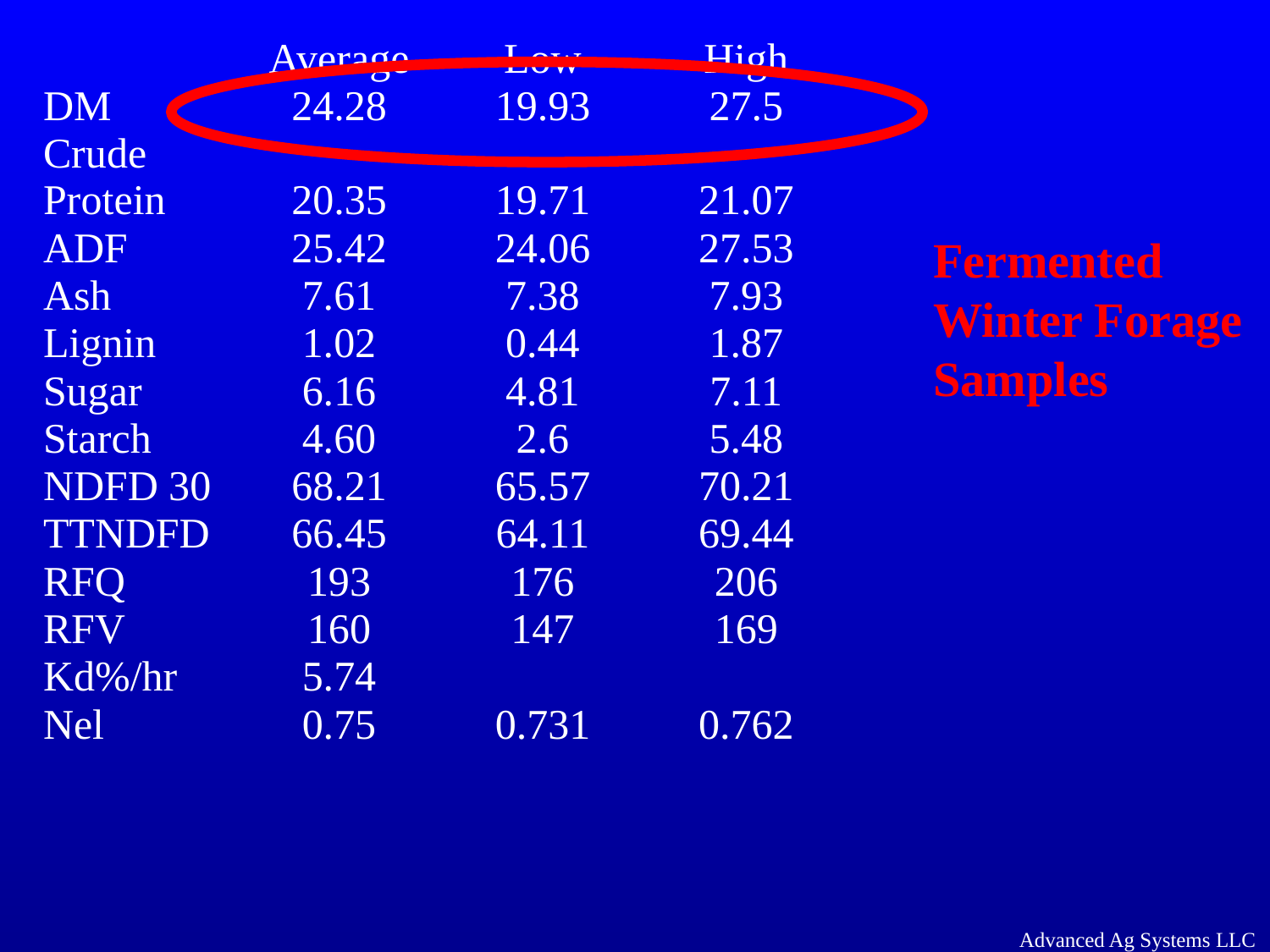

|  | Average | Low | High |
| --- | --- | --- | --- |
| DM | 24.28 | 19.93 | 27.5 |
| Crude Protein | 20.35 | 19.71 | 21.07 |
| ADF | 25.42 | 24.06 | 27.53 |
| Ash | 7.61 | 7.38 | 7.93 |
| Lignin | 1.02 | 0.44 | 1.87 |
| Sugar | 6.16 | 4.81 | 7.11 |
| Starch | 4.60 | 2.6 | 5.48 |
| NDFD 30 | 68.21 | 65.57 | 70.21 |
| TTNDFD | 66.45 | 64.11 | 69.44 |
| RFQ | 193 | 176 | 206 |
| RFV | 160 | 147 | 169 |
| Kd%/hr | 5.74 |  |  |
| Nel | 0.75 | 0.731 | 0.762 |

Fermented Winter Forage Samples

Advanced Ag Systems LLC /NYFVI